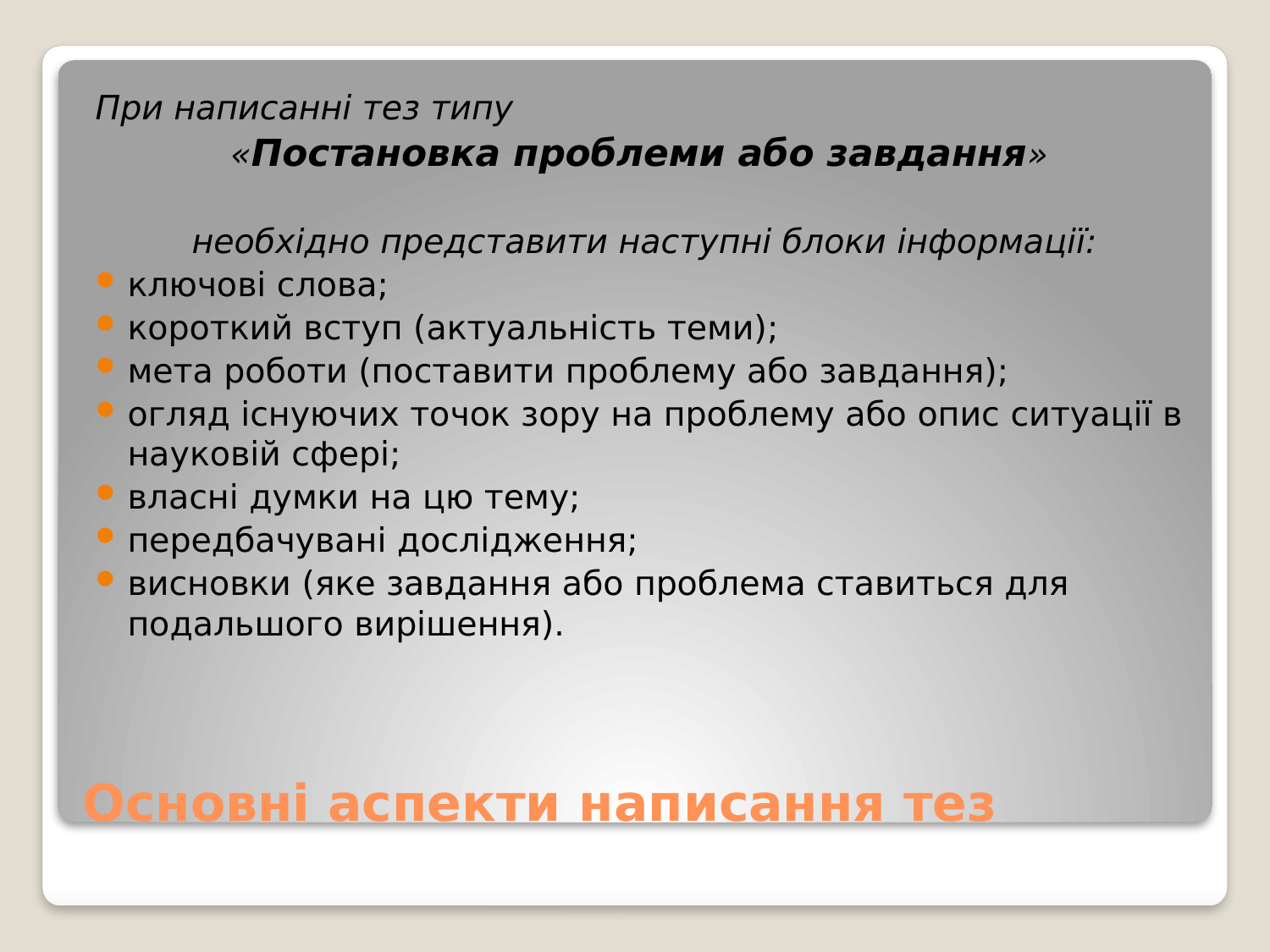

При написанні тез типу
«Постановка проблеми або завдання»

необхідно представити наступні блоки інформації:
ключові слова;
короткий вступ (актуальність теми);
мета роботи (поставити проблему або завдання);
огляд існуючих точок зору на проблему або опис ситуації в науковій сфері;
власні думки на цю тему;
передбачувані дослідження;
висновки (яке завдання або проблема ставиться для подальшого вирішення).

# Основні аспекти написання тез